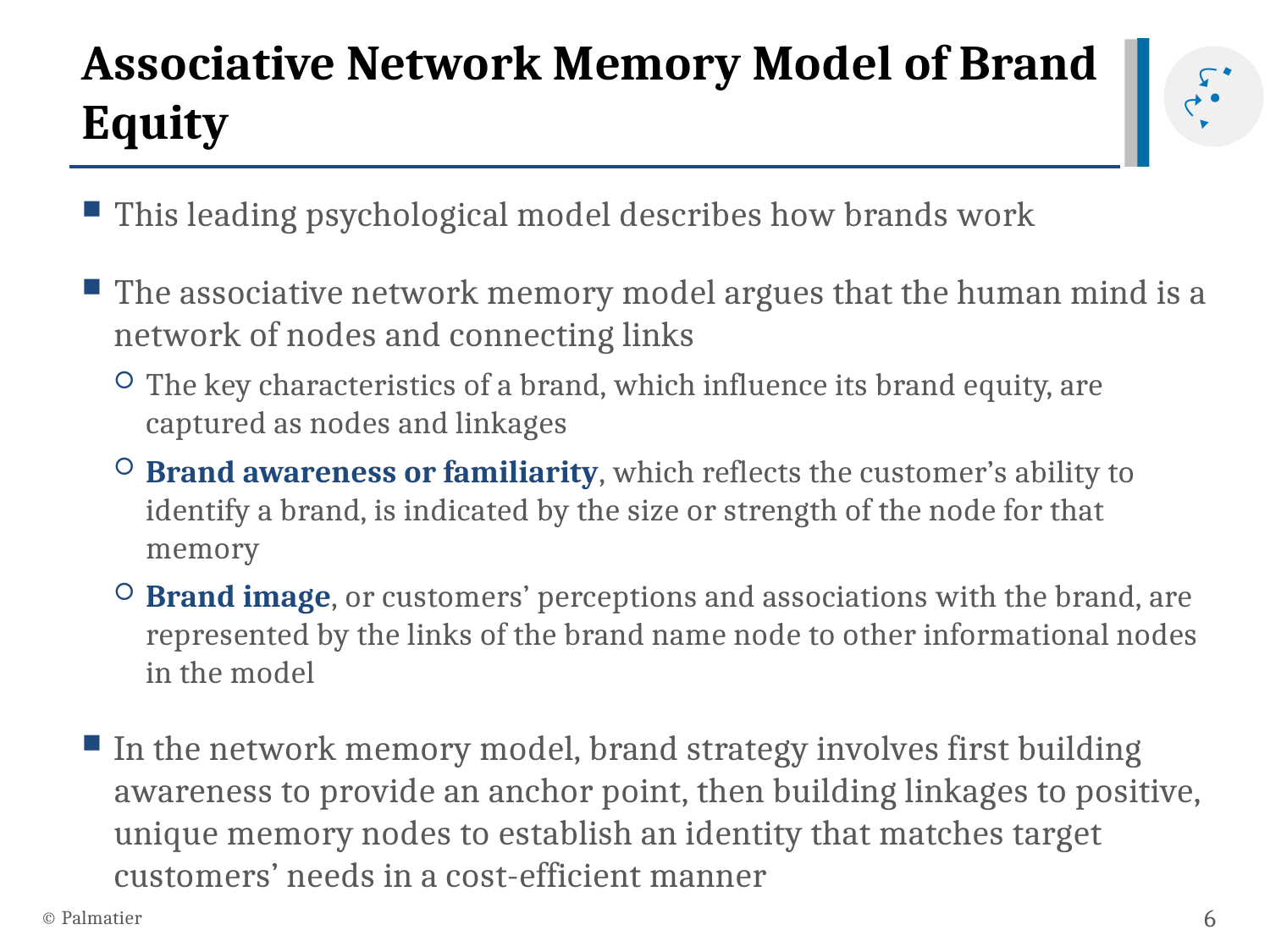

# Associative Network Memory Model of Brand Equity
This leading psychological model describes how brands work
The associative network memory model argues that the human mind is a network of nodes and connecting links
The key characteristics of a brand, which influence its brand equity, are captured as nodes and linkages
Brand awareness or familiarity, which reflects the customer’s ability to identify a brand, is indicated by the size or strength of the node for that memory
Brand image, or customers’ perceptions and associations with the brand, are represented by the links of the brand name node to other informational nodes in the model
In the network memory model, brand strategy involves first building awareness to provide an anchor point, then building linkages to positive, unique memory nodes to establish an identity that matches target customers’ needs in a cost-efficient manner
© Palmatier
6